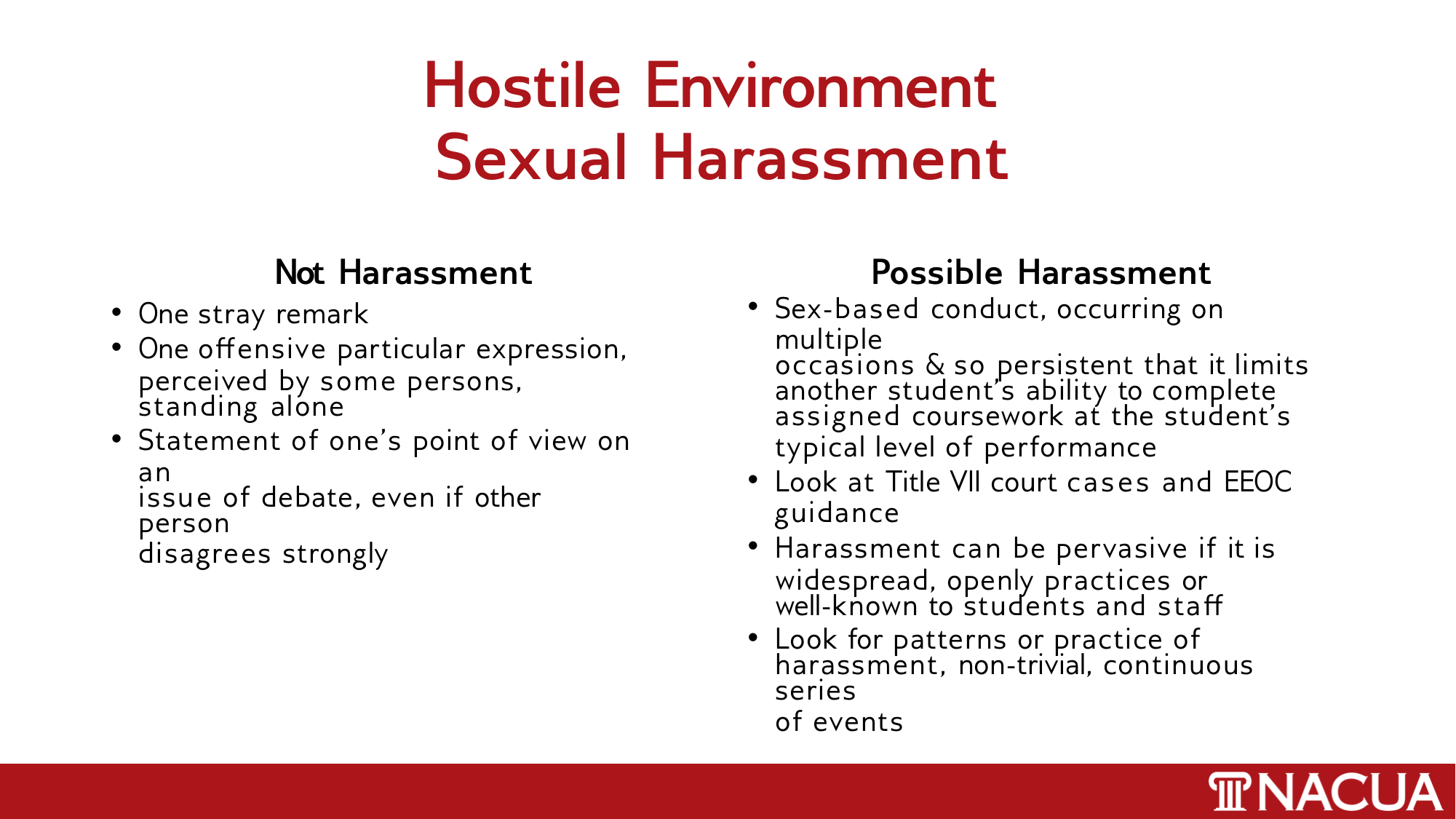

# Hostile Environment Sexual Harassment
Not Harassment
One stray remark
One offensive particular expression,
perceived by some persons, standing alone
Statement of one’s point of view on an
issue of debate, even if other person
disagrees strongly
Possible Harassment
Sex-based conduct, occurring on multiple
occasions & so persistent that it limits
another student’s ability to complete
assigned coursework at the student’s
typical level of performance
Look at Title VII court cases and EEOC
guidance
Harassment can be pervasive if it is
widespread, openly practices or well-known to students and staff
Look for patterns or practice of
harassment, non-trivial, continuous series
of events